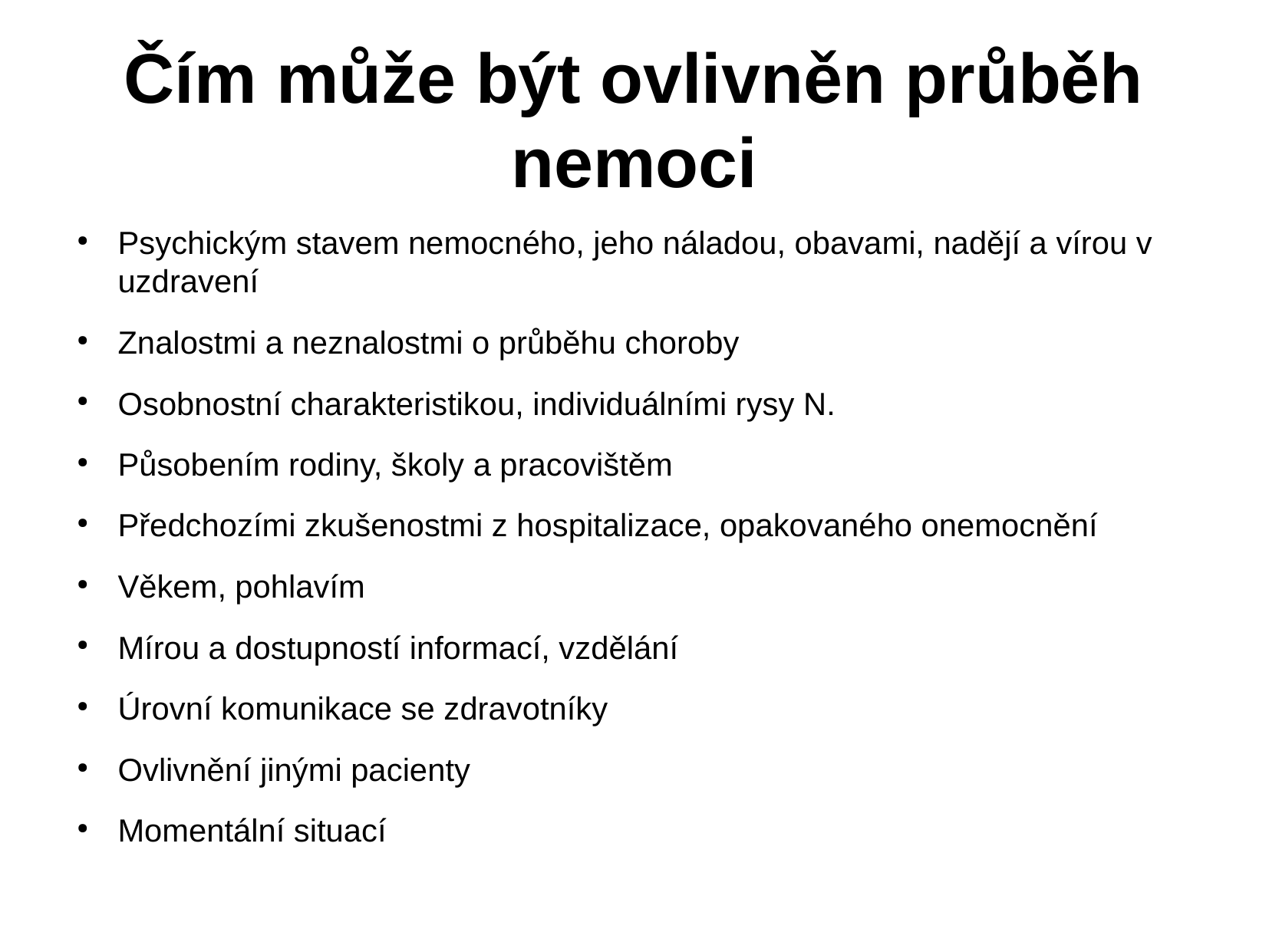

# Čím může být ovlivněn průběh nemoci
Psychickým stavem nemocného, jeho náladou, obavami, nadějí a vírou v uzdravení
Znalostmi a neznalostmi o průběhu choroby
Osobnostní charakteristikou, individuálními rysy N.
Působením rodiny, školy a pracovištěm
Předchozími zkušenostmi z hospitalizace, opakovaného onemocnění
Věkem, pohlavím
Mírou a dostupností informací, vzdělání
Úrovní komunikace se zdravotníky
Ovlivnění jinými pacienty
Momentální situací